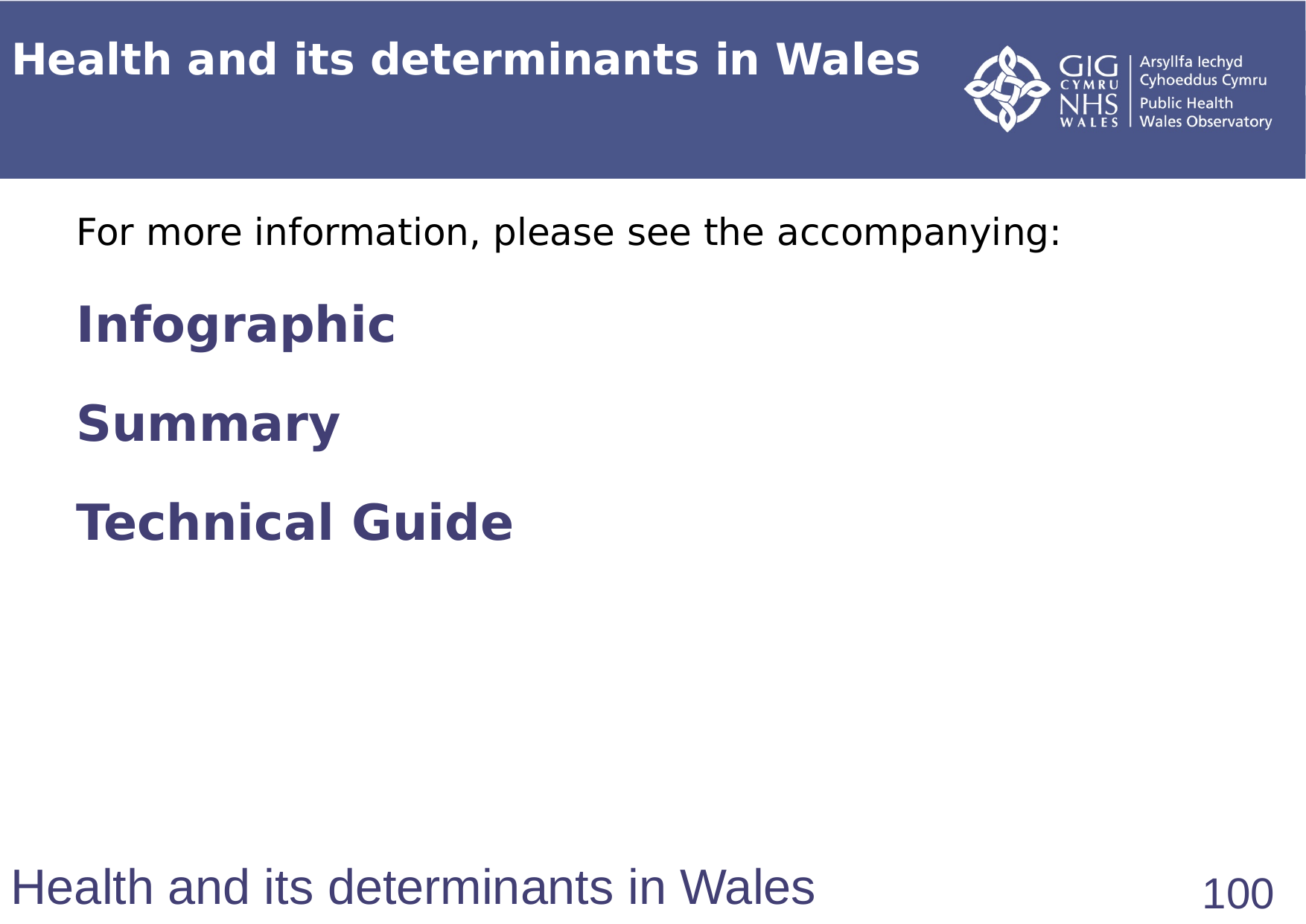

Health and its determinants in Wales

For more information, please see the accompanying:
Infographic
Summary
Technical Guide

Health and its determinants in Wales
100